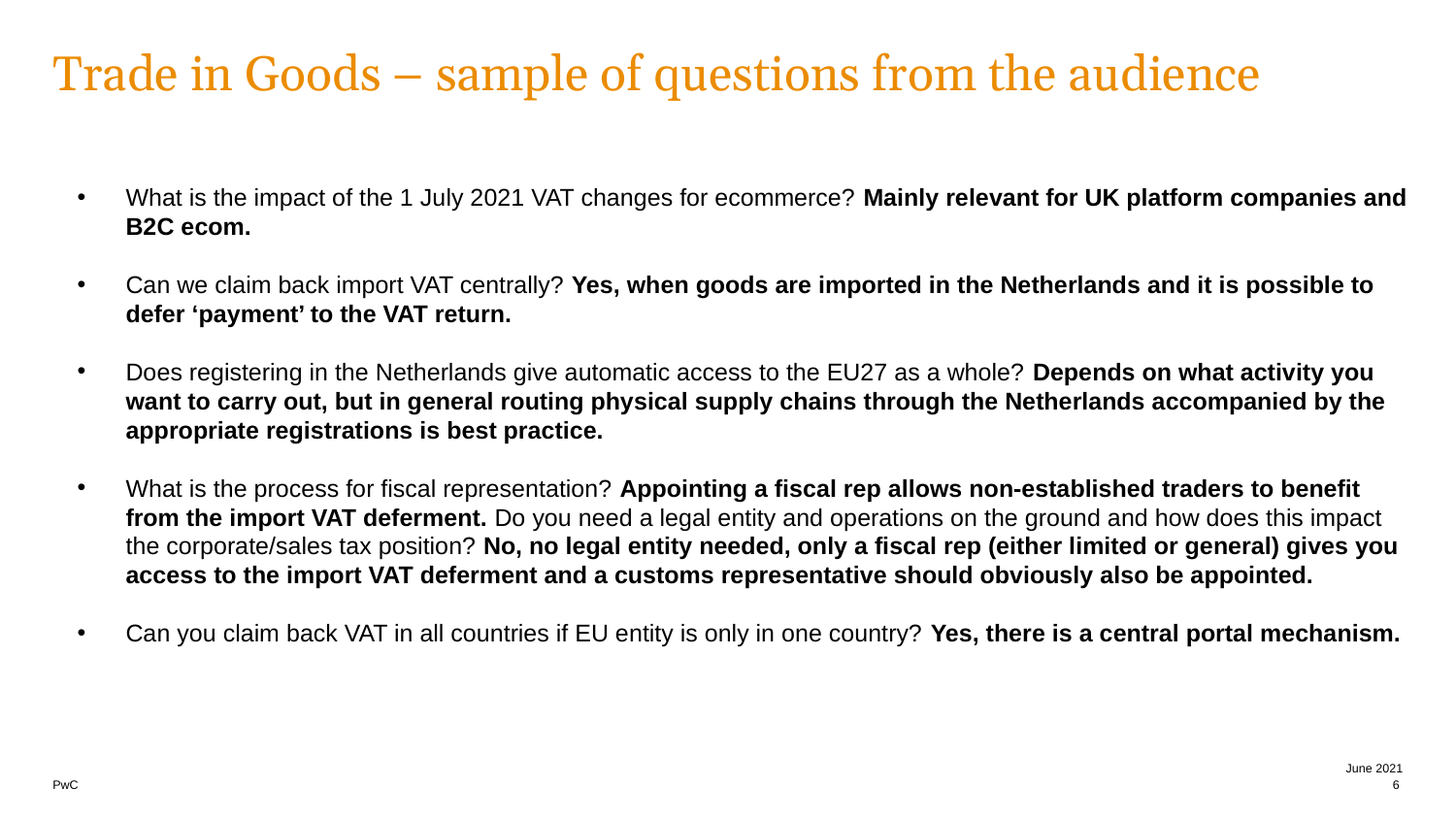

# Trade in Goods – sample of questions from the audience
What is the impact of the 1 July 2021 VAT changes for ecommerce? Mainly relevant for UK platform companies and B2C ecom.

Can we claim back import VAT centrally? Yes, when goods are imported in the Netherlands and it is possible to defer ‘payment’ to the VAT return.

Does registering in the Netherlands give automatic access to the EU27 as a whole? Depends on what activity you want to carry out, but in general routing physical supply chains through the Netherlands accompanied by the appropriate registrations is best practice.

What is the process for fiscal representation? Appointing a fiscal rep allows non-established traders to benefit from the import VAT deferment. Do you need a legal entity and operations on the ground and how does this impact the corporate/sales tax position? No, no legal entity needed, only a fiscal rep (either limited or general) gives you access to the import VAT deferment and a customs representative should obviously also be appointed.

Can you claim back VAT in all countries if EU entity is only in one country? Yes, there is a central portal mechanism.
Brexit & Trade in Goods
June 2021